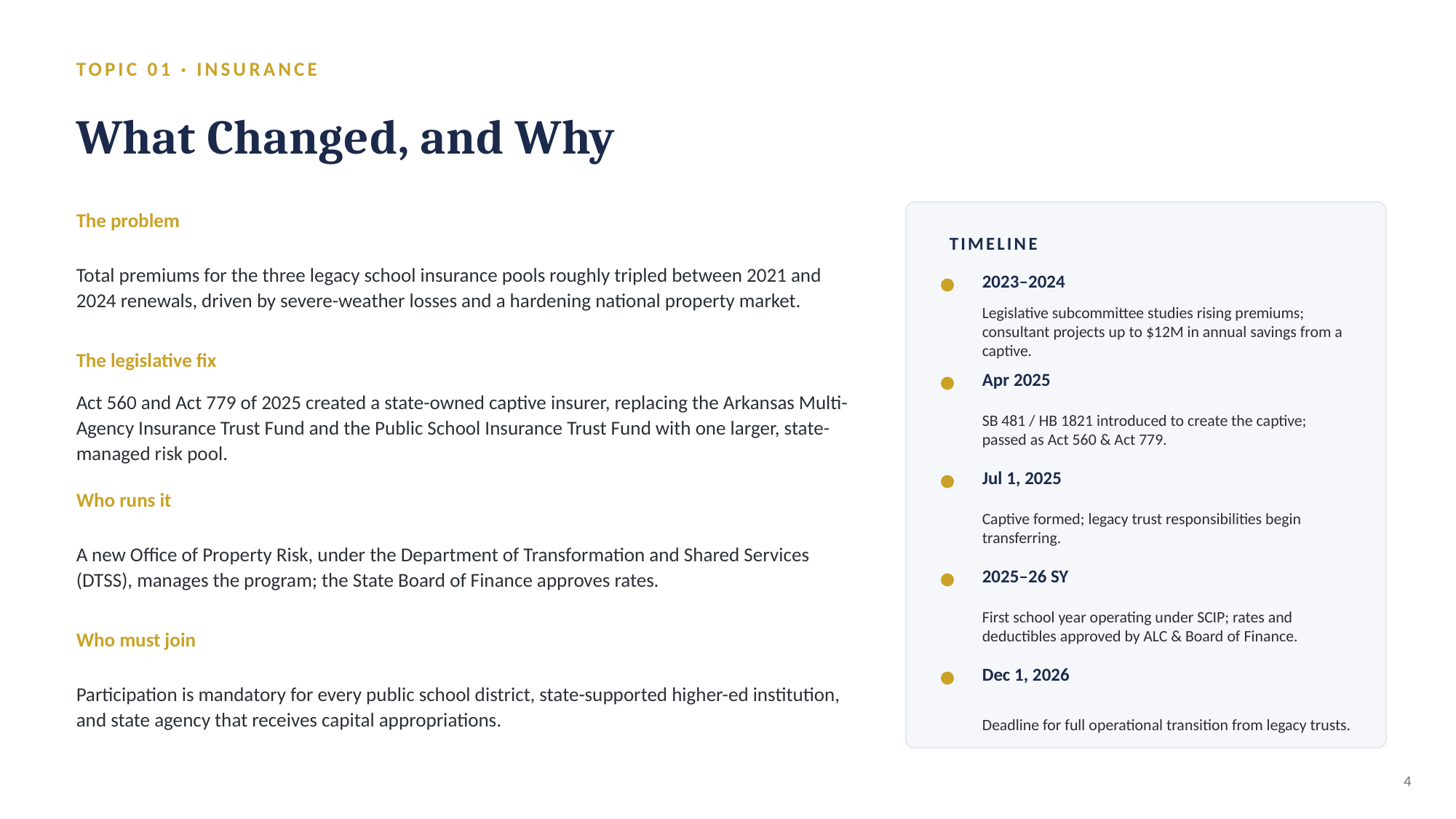

TOPIC 01 · INSURANCE
What Changed, and Why
The problem

TIMELINE
Total premiums for the three legacy school insurance pools roughly tripled between 2021 and 2024 renewals, driven by severe-weather losses and a hardening national property market.
2023–2024

Legislative subcommittee studies rising premiums; consultant projects up to $12M in annual savings from a captive.
The legislative fix
Apr 2025
Act 560 and Act 779 of 2025 created a state-owned captive insurer, replacing the Arkansas Multi-Agency Insurance Trust Fund and the Public School Insurance Trust Fund with one larger, state-managed risk pool.

SB 481 / HB 1821 introduced to create the captive; passed as Act 560 & Act 779.
Jul 1, 2025

Who runs it
Captive formed; legacy trust responsibilities begin transferring.
A new Office of Property Risk, under the Department of Transformation and Shared Services (DTSS), manages the program; the State Board of Finance approves rates.
2025–26 SY

First school year operating under SCIP; rates and deductibles approved by ALC & Board of Finance.
Who must join
Participation is mandatory for every public school district, state-supported higher-ed institution, and state agency that receives capital appropriations.
Dec 1, 2026

Deadline for full operational transition from legacy trusts.
4